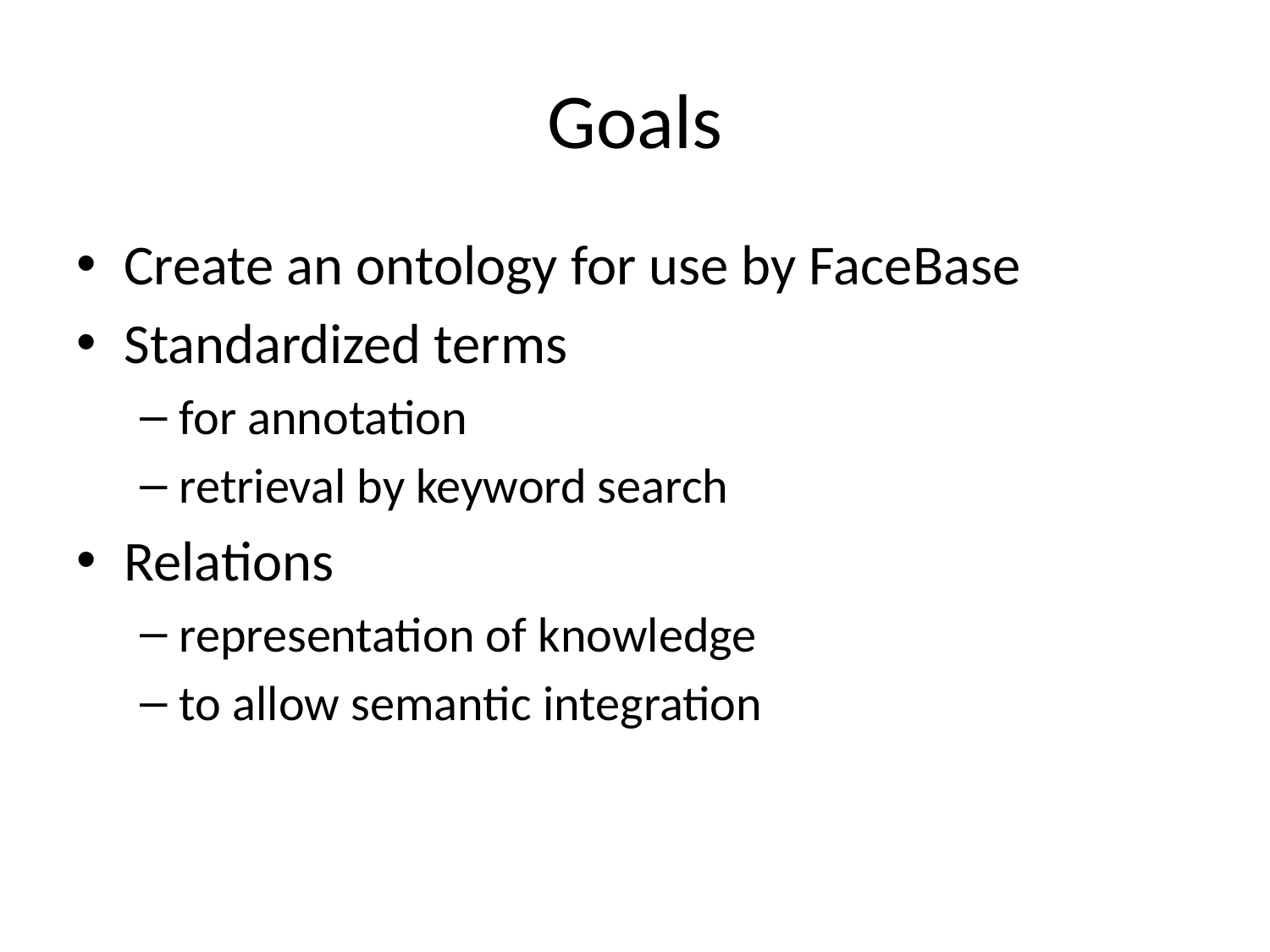

# Goals
Create an ontology for use by FaceBase
Standardized terms
for annotation
retrieval by keyword search
Relations
representation of knowledge
to allow semantic integration